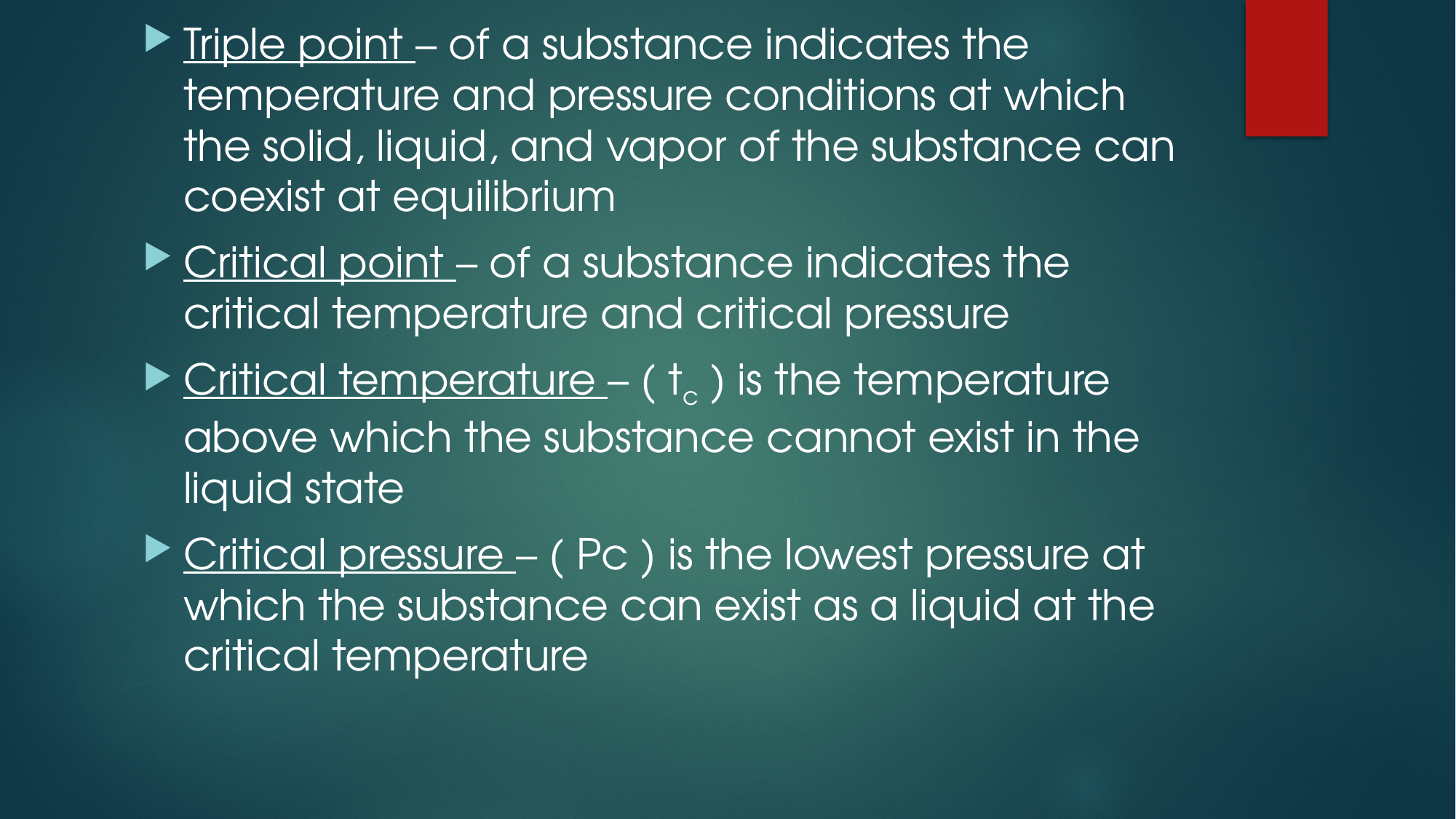

Triple point – of a substance indicates the temperature and pressure conditions at which the solid, liquid, and vapor of the substance can coexist at equilibrium
Critical point – of a substance indicates the critical temperature and critical pressure
Critical temperature – ( tc ) is the temperature above which the substance cannot exist in the liquid state
Critical pressure – ( Pc ) is the lowest pressure at which the substance can exist as a liquid at the critical temperature
#